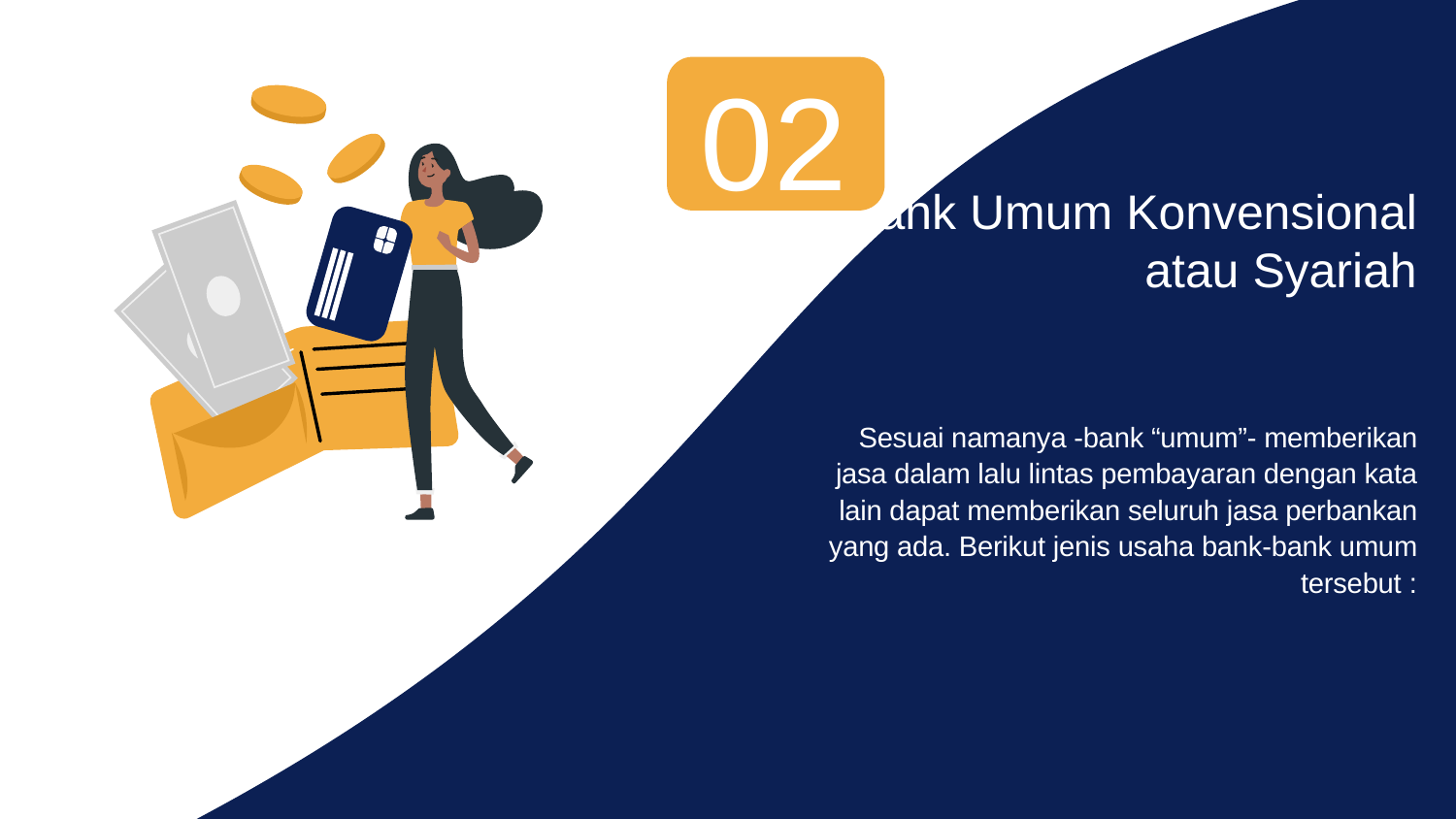

02

# Bank Umum Konvensional atau Syariah
Sesuai namanya -bank “umum”- memberikan jasa dalam lalu lintas pembayaran dengan kata lain dapat memberikan seluruh jasa perbankan yang ada. Berikut jenis usaha bank-bank umum tersebut :